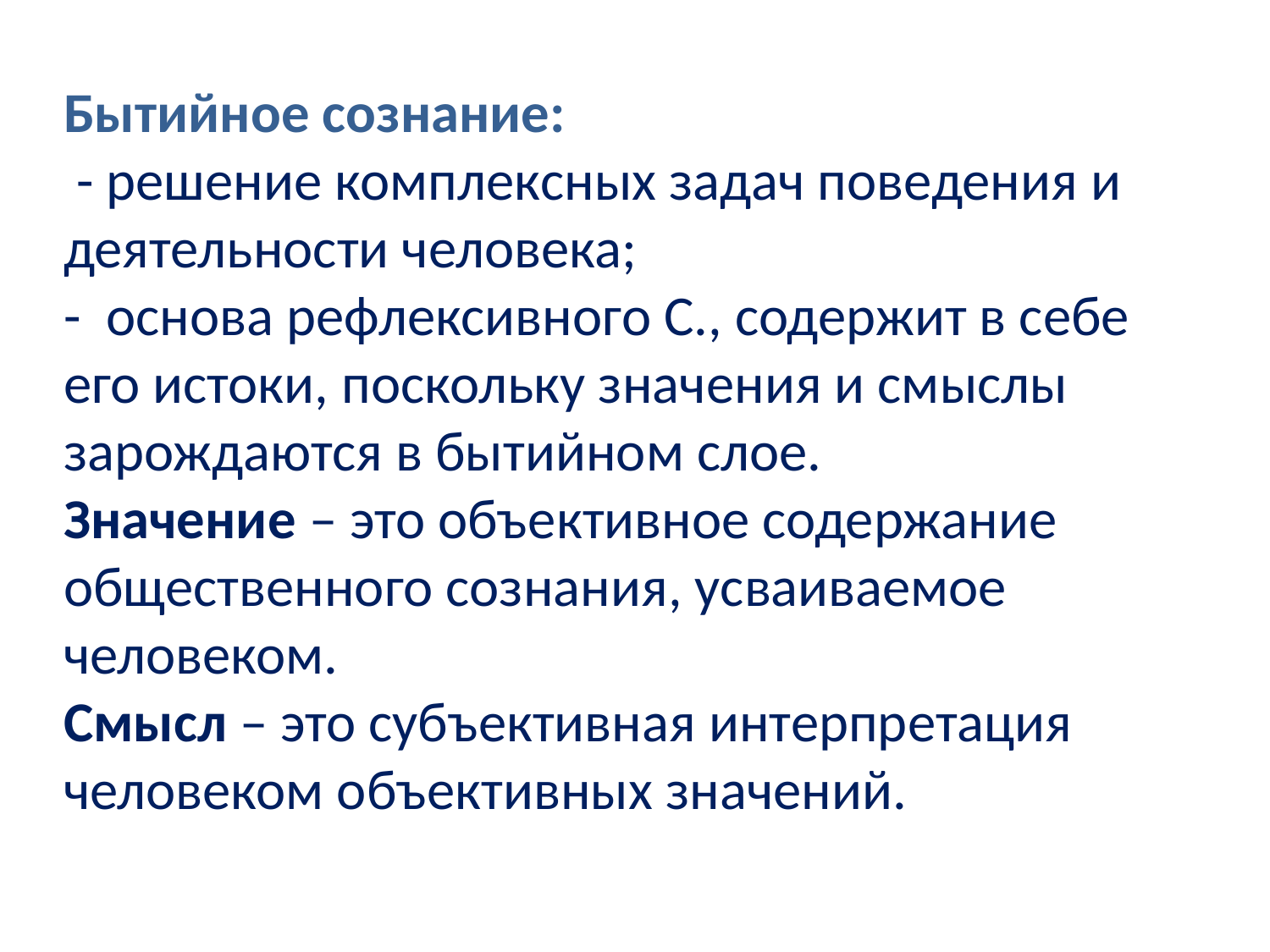

Бытийное сознание:
 - решение комплексных задач поведения и деятельности человека;
-  основа рефлексивного С., содержит в себе его истоки, поскольку значения и смыслы зарождаются в бытийном слое.
Значение – это объективное содержание общественного сознания, усваиваемое человеком.
Смысл – это субъективная интерпретация человеком объективных значений.